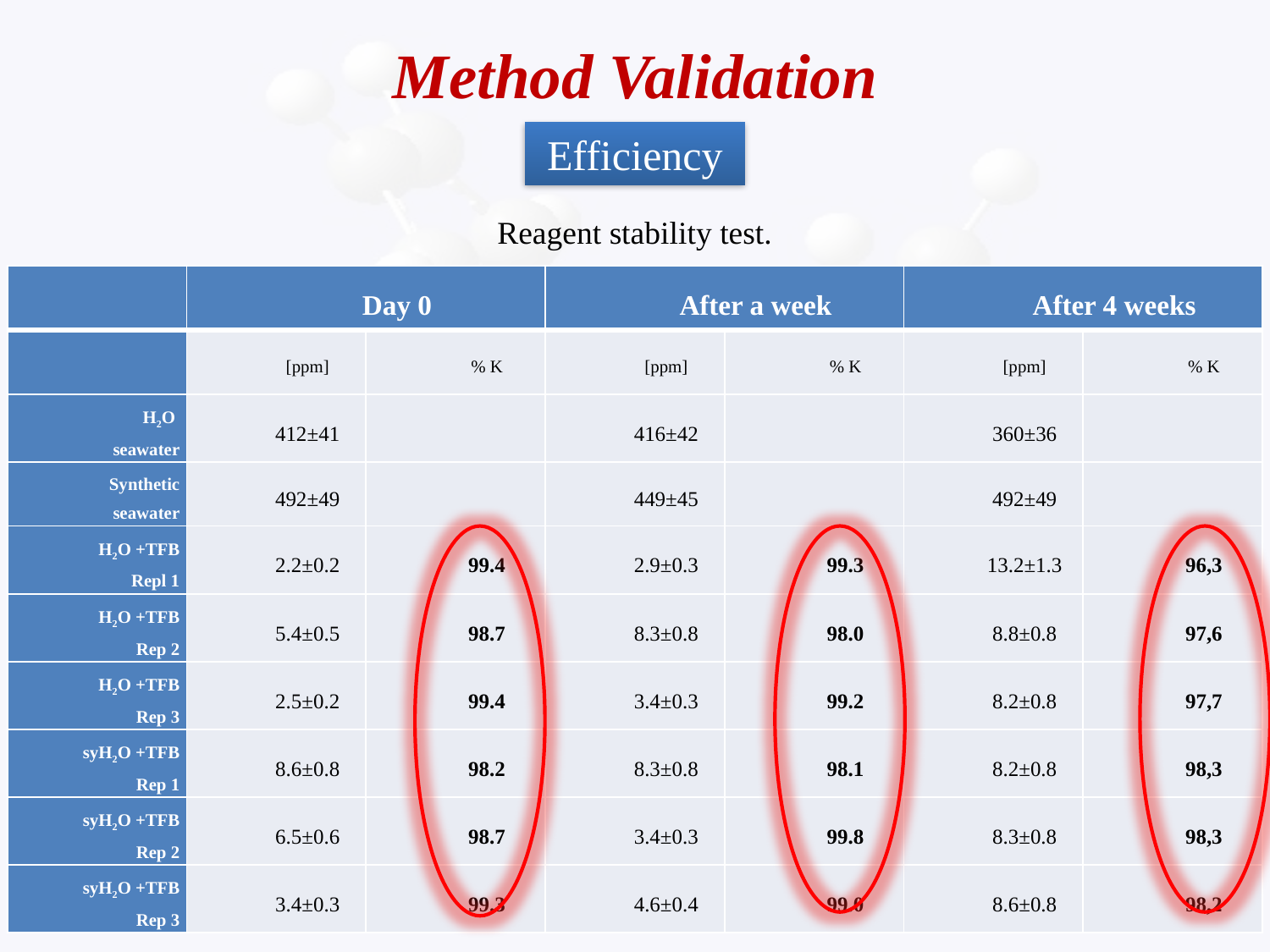

Method Validation
Efficiency
Reagent stability test.
|  | Day 0 |  | After a week |  | After 4 weeks |  |
| --- | --- | --- | --- | --- | --- | --- |
|  | [ppm] | % K | [ppm] | % K | [ppm] | % K |
| H2O seawater | 412±41 |  | 416±42 |  | 360±36 |  |
| Synthetic seawater | 492±49 |  | 449±45 |  | 492±49 |  |
| H2O +TFB Repl 1 | 2.2±0.2 | 99.4 | 2.9±0.3 | 99.3 | 13.2±1.3 | 96,3 |
| H2O +TFB Rep 2 | 5.4±0.5 | 98.7 | 8.3±0.8 | 98.0 | 8.8±0.8 | 97,6 |
| H2O +TFB Rep 3 | 2.5±0.2 | 99.4 | 3.4±0.3 | 99.2 | 8.2±0.8 | 97,7 |
| syH2O +TFB Rep 1 | 8.6±0.8 | 98.2 | 8.3±0.8 | 98.1 | 8.2±0.8 | 98,3 |
| syH2O +TFB Rep 2 | 6.5±0.6 | 98.7 | 3.4±0.3 | 99.8 | 8.3±0.8 | 98,3 |
| syH2O +TFB Rep 3 | 3.4±0.3 | 99.3 | 4.6±0.4 | 99.0 | 8.6±0.8 | 98,2 |